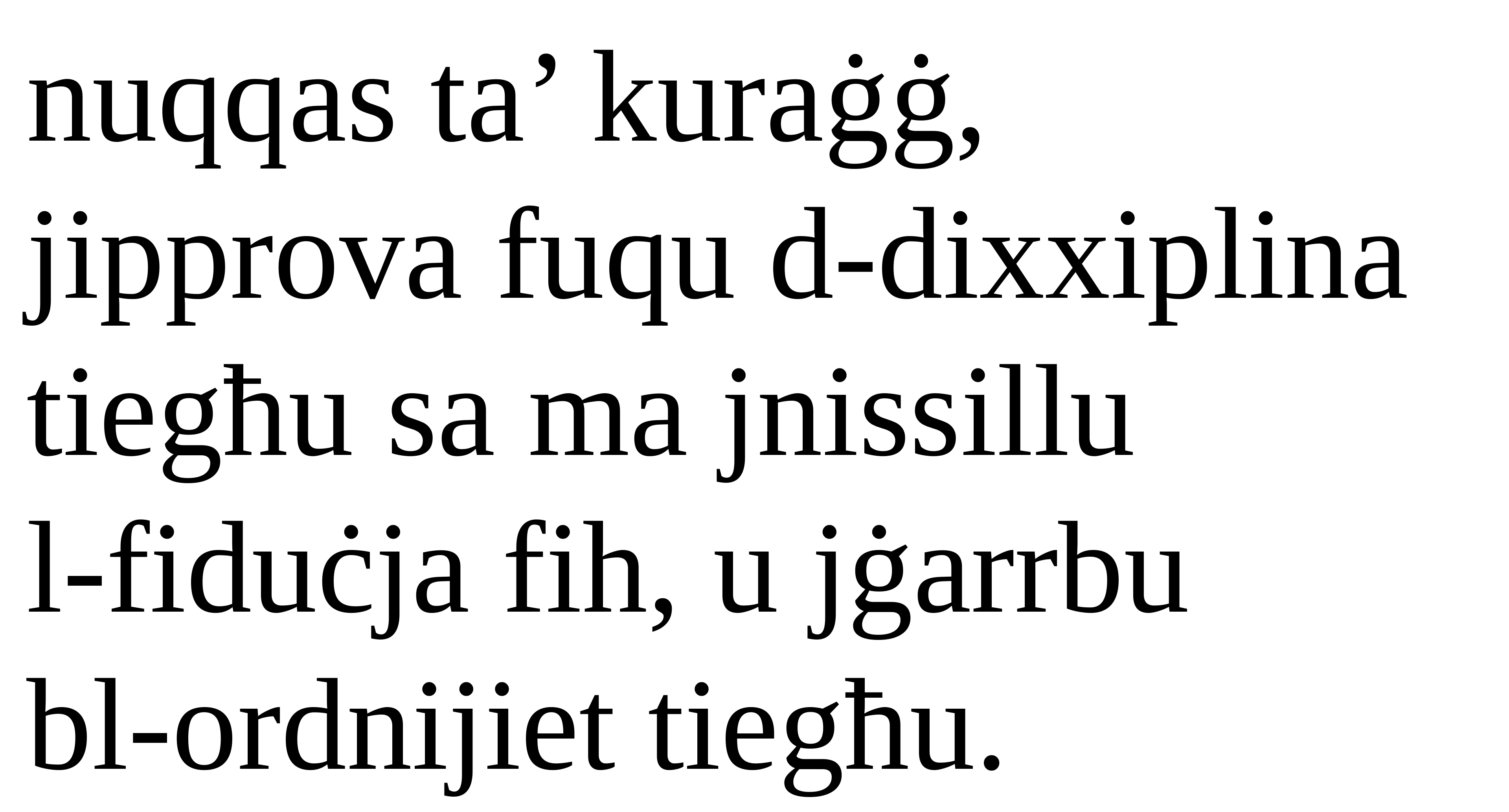

nuqqas ta’ kuraġġ,
jipprova fuqu d-dixxiplina tiegħu sa ma jnissillu
l-fiduċja fih, u jġarrbu
bl-ordnijiet tiegħu.